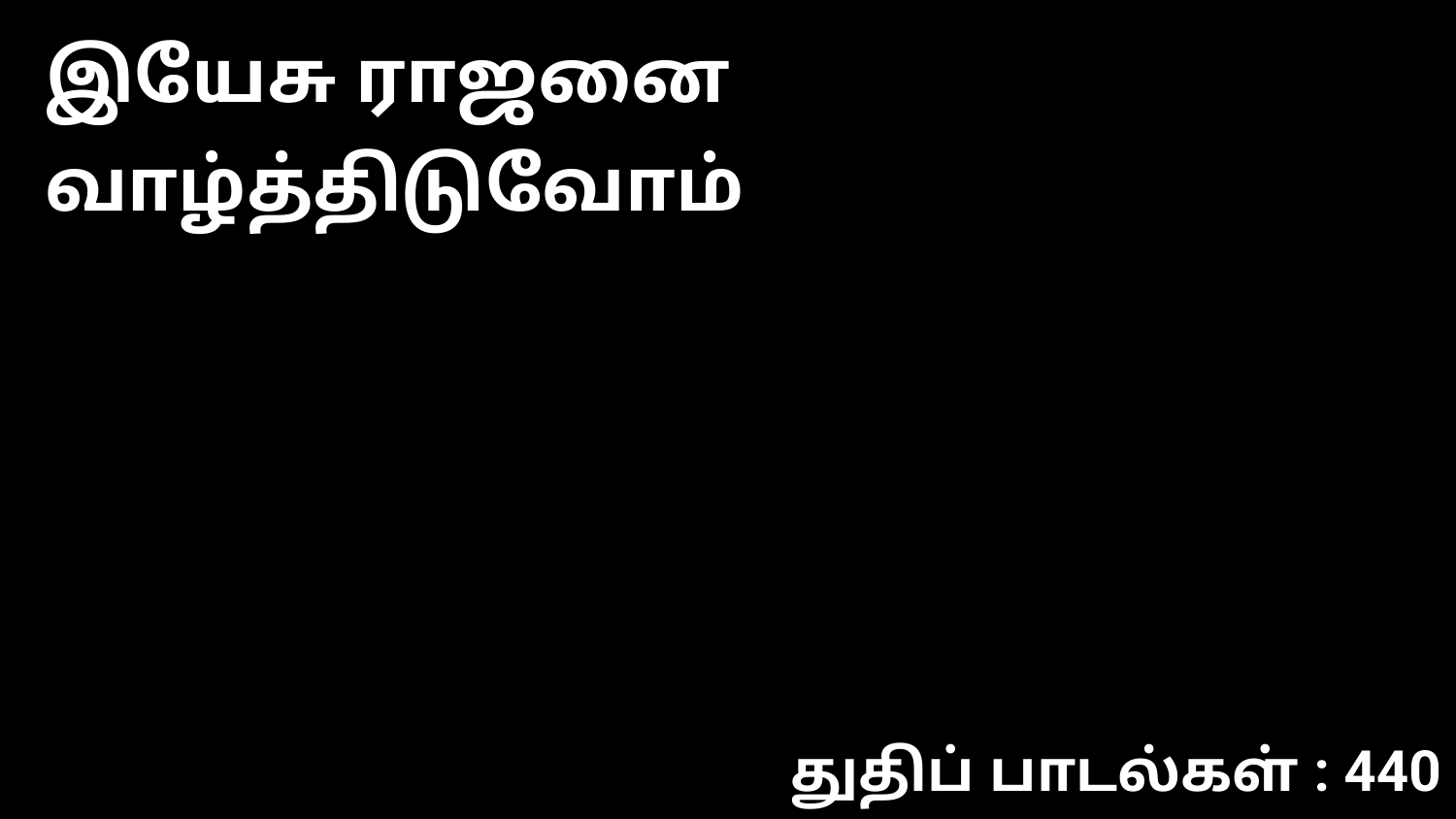

இயேசு ராஜனை வாழ்த்திடுவோம்
துதிப் பாடல்கள் : 440